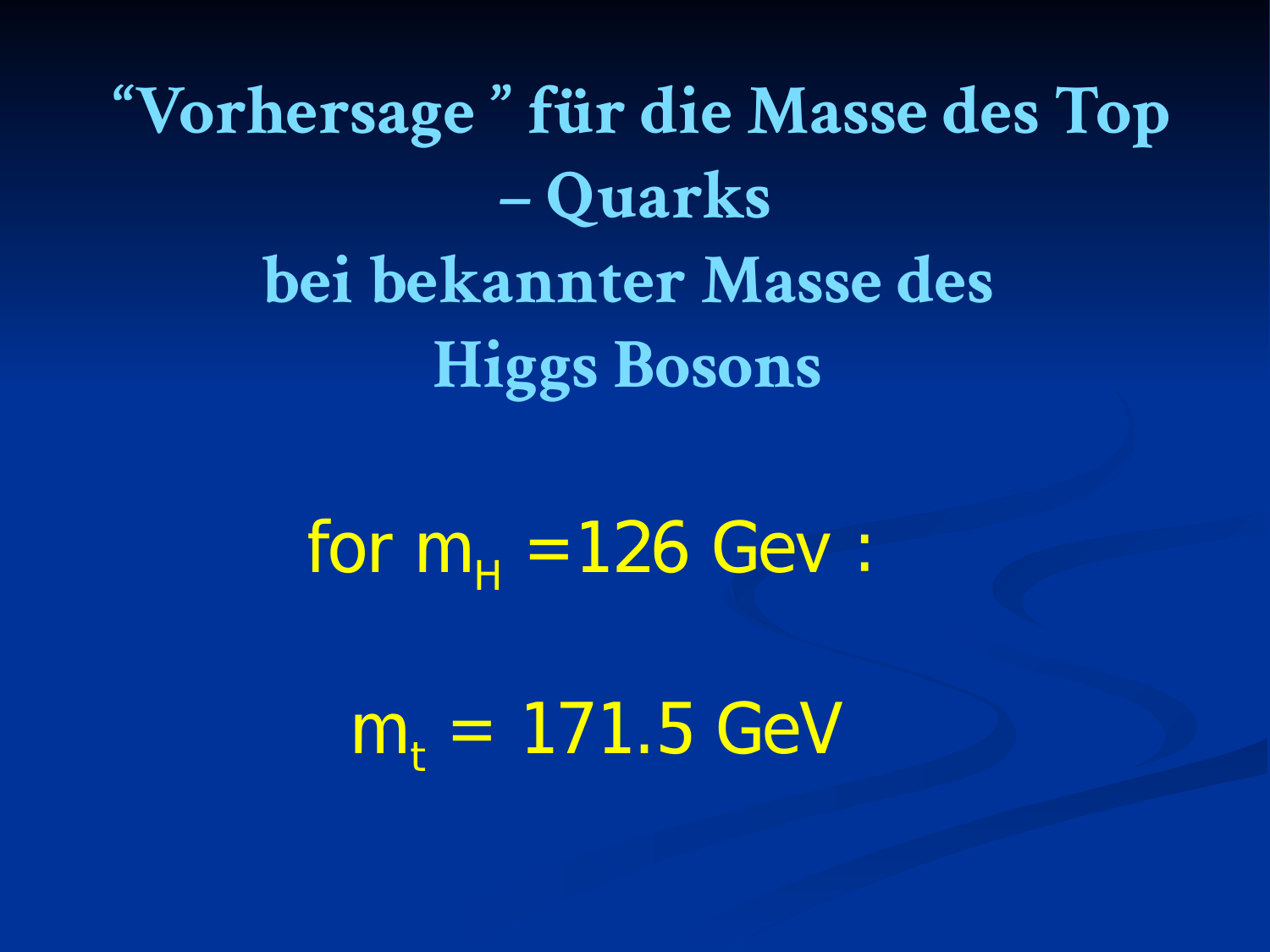

# “Vorhersage ” für die Masse des Top – Quarks bei bekannter Masse des Higgs Bosons
for mH =126 Gev :

  mt = 171.5 GeV